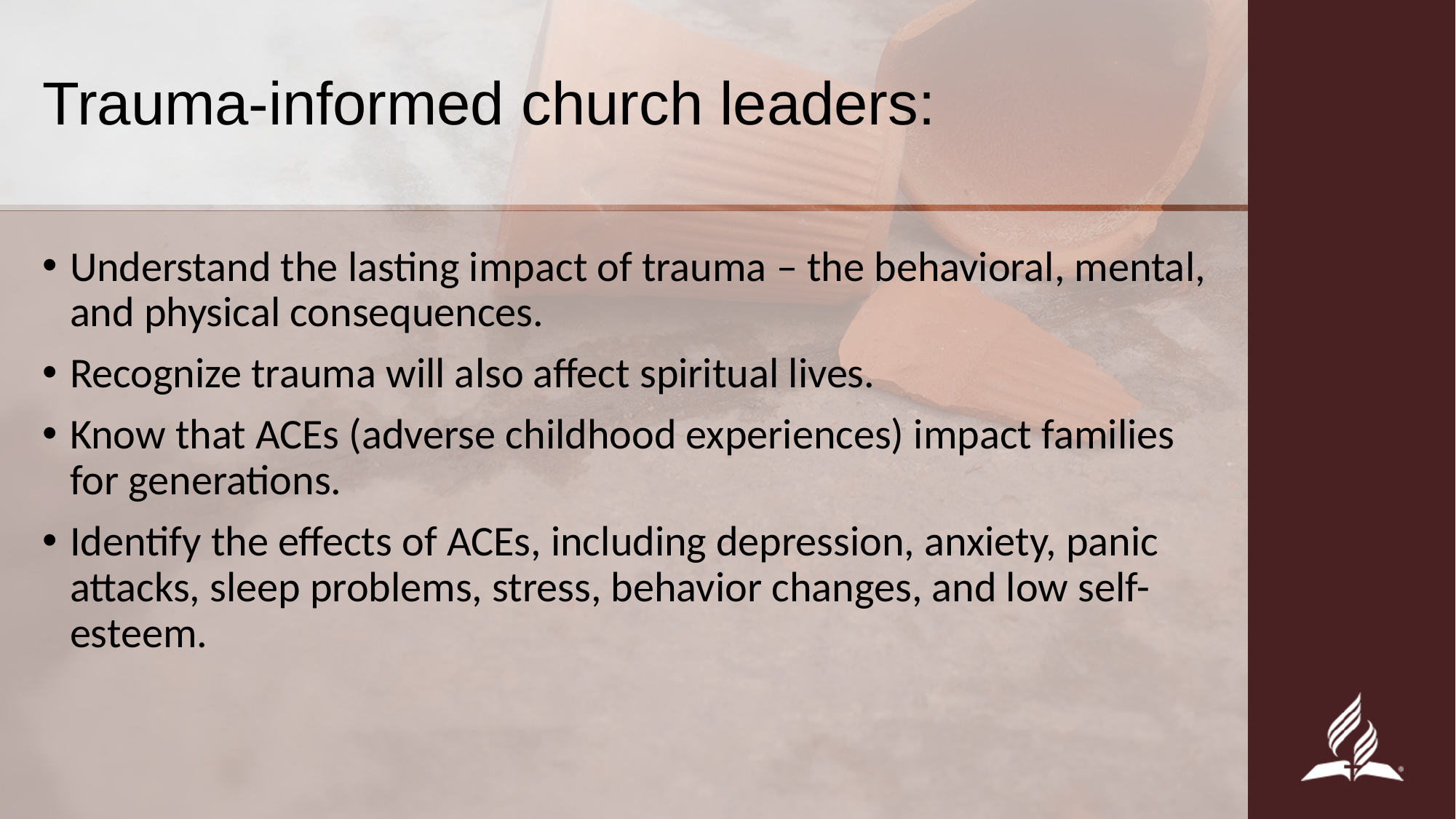

# Trauma-informed church leaders:
Understand the lasting impact of trauma – the behavioral, mental, and physical consequences.
Recognize trauma will also affect spiritual lives.
Know that ACEs (adverse childhood experiences) impact families for generations.
Identify the effects of ACEs, including depression, anxiety, panic attacks, sleep problems, stress, behavior changes, and low self-esteem.